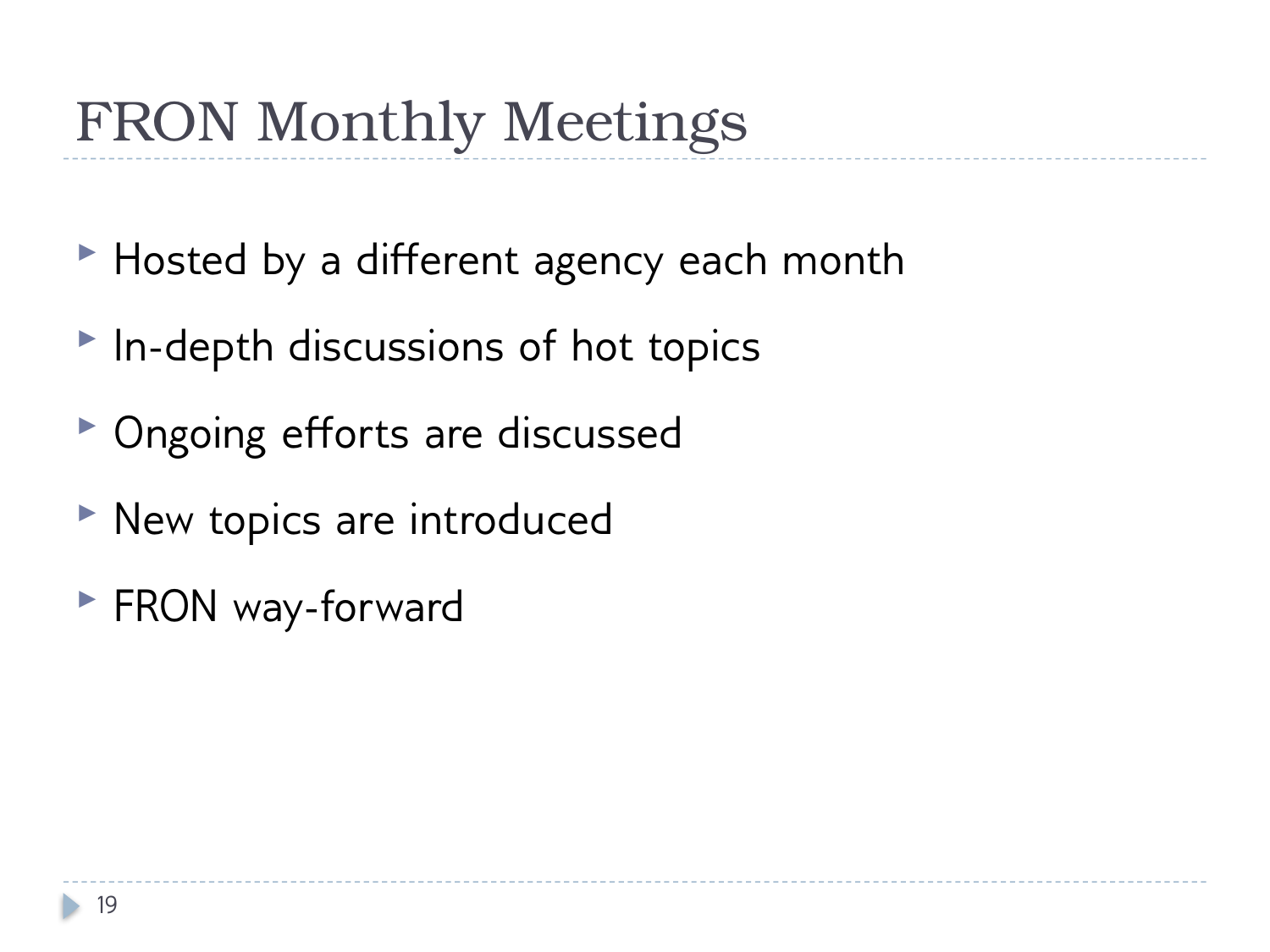

# FRON Monthly Meetings
Hosted by a different agency each month
In-depth discussions of hot topics
Ongoing efforts are discussed
New topics are introduced
FRON way-forward
19